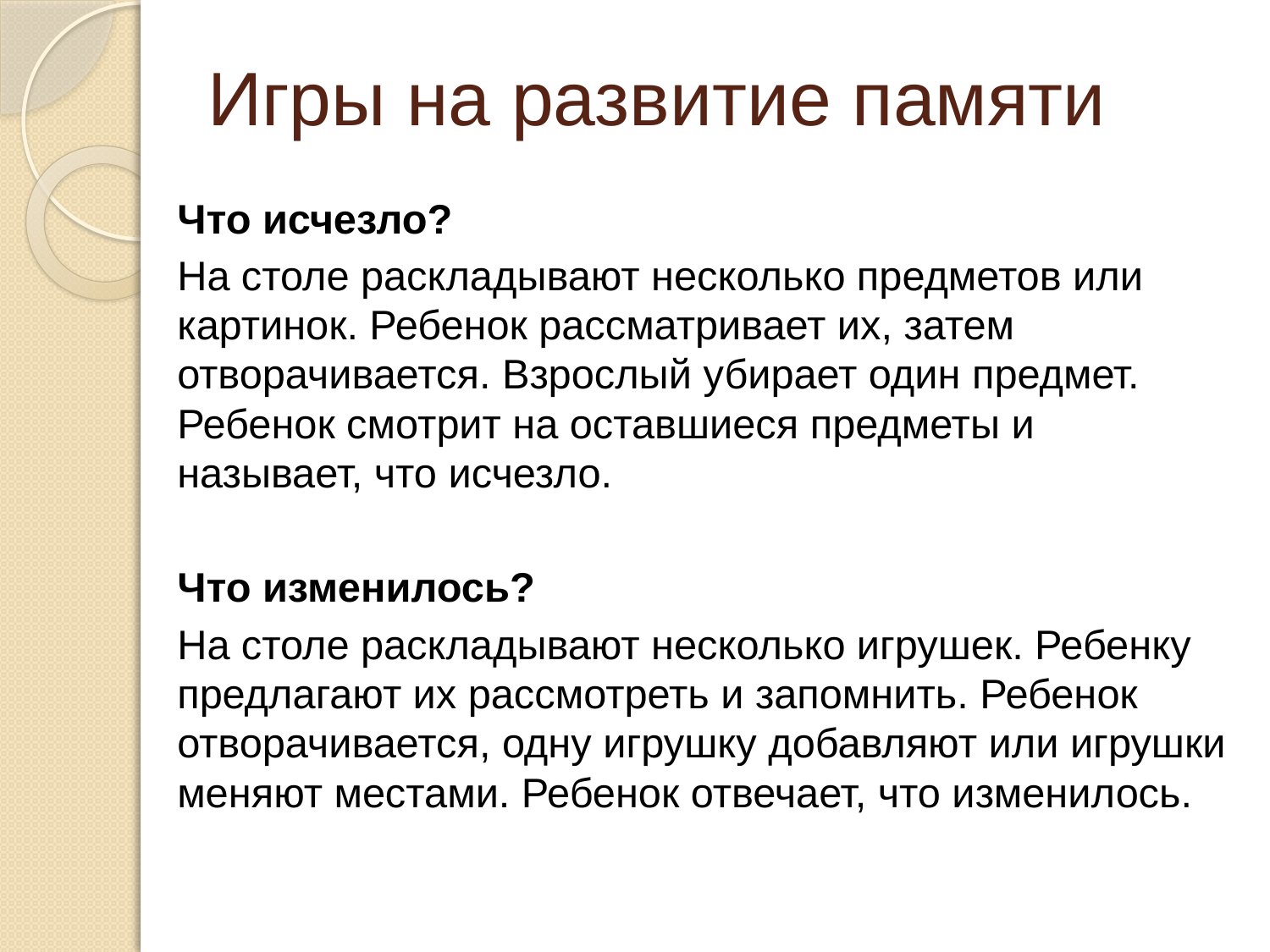

# Игры на развитие памяти
Что исчезло?
На столе раскладывают несколько предметов или картинок. Ребенок рассматривает их, затем отворачивается. Взрослый убирает один предмет. Ребенок смотрит на оставшиеся предметы и называет, что исчезло.

Что изменилось?
На столе раскладывают несколько игрушек. Ребенку предлагают их рассмотреть и запомнить. Ребенок отворачивается, одну игрушку добавляют или игрушки меняют местами. Ребенок отвечает, что изменилось.